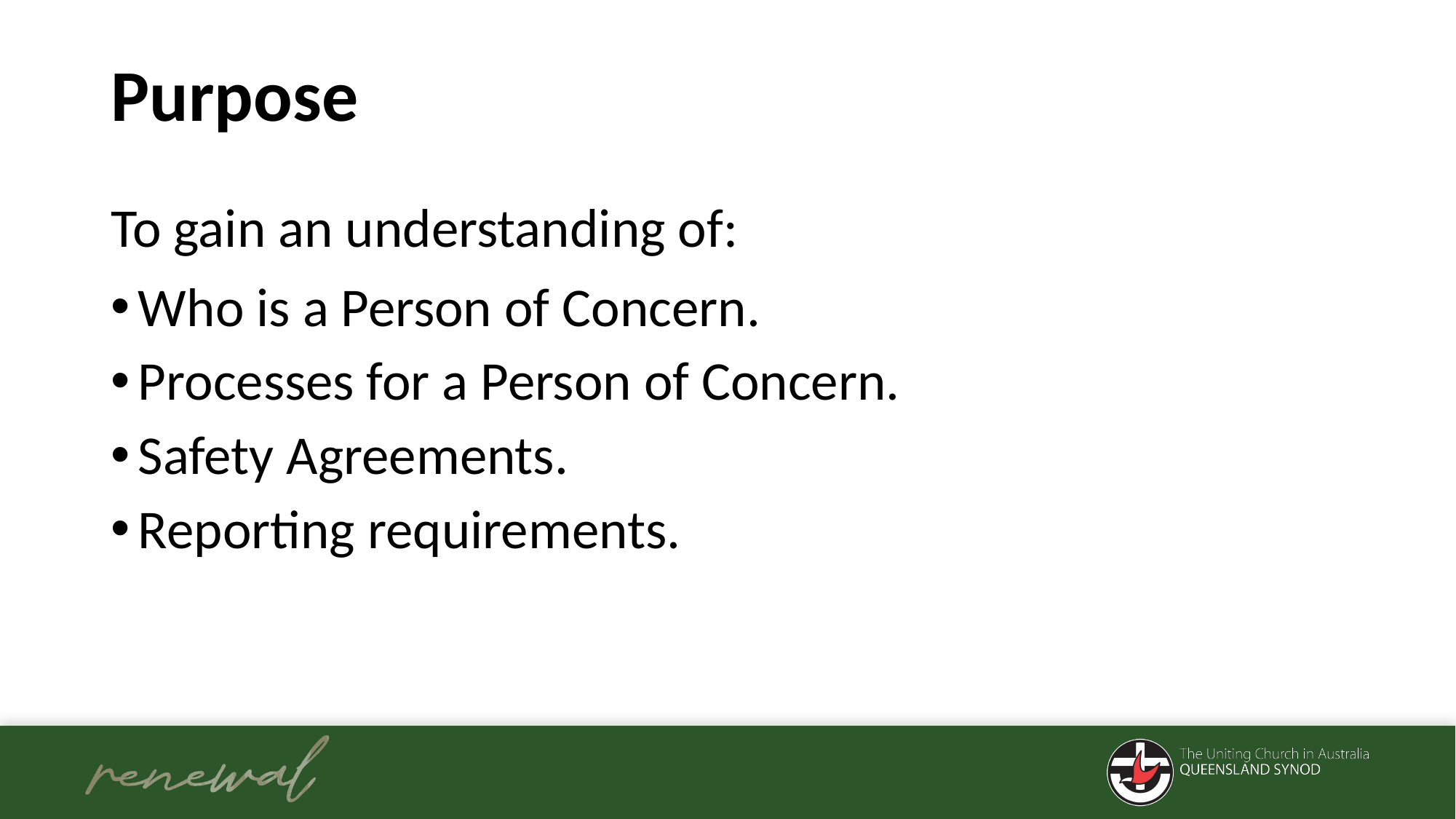

# Purpose
To gain an understanding of:
Who is a Person of Concern.
Processes for a Person of Concern.
Safety Agreements.
Reporting requirements.